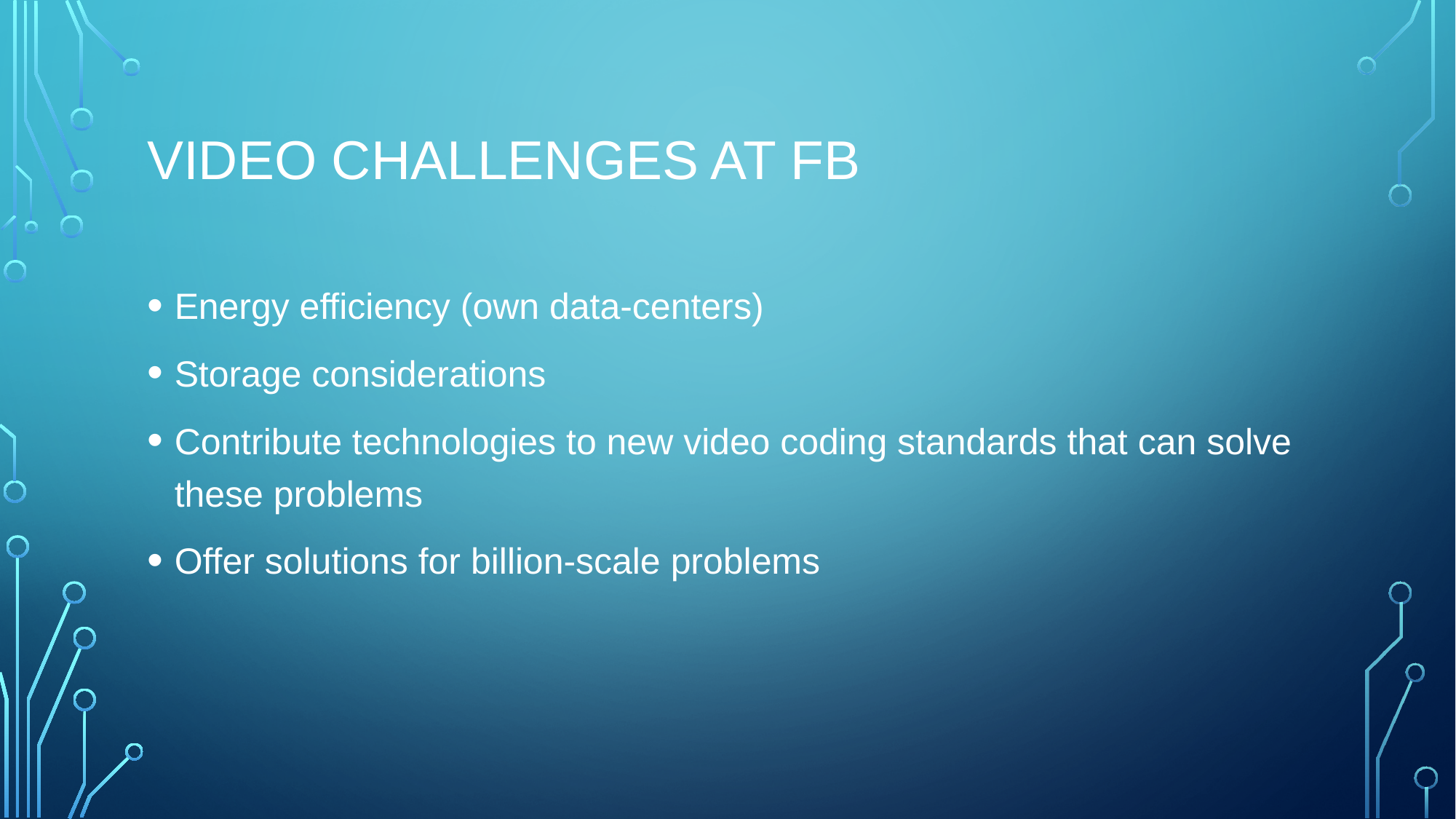

# Video challenges at FB
Energy efficiency (own data-centers)
Storage considerations
Contribute technologies to new video coding standards that can solve these problems
Offer solutions for billion-scale problems